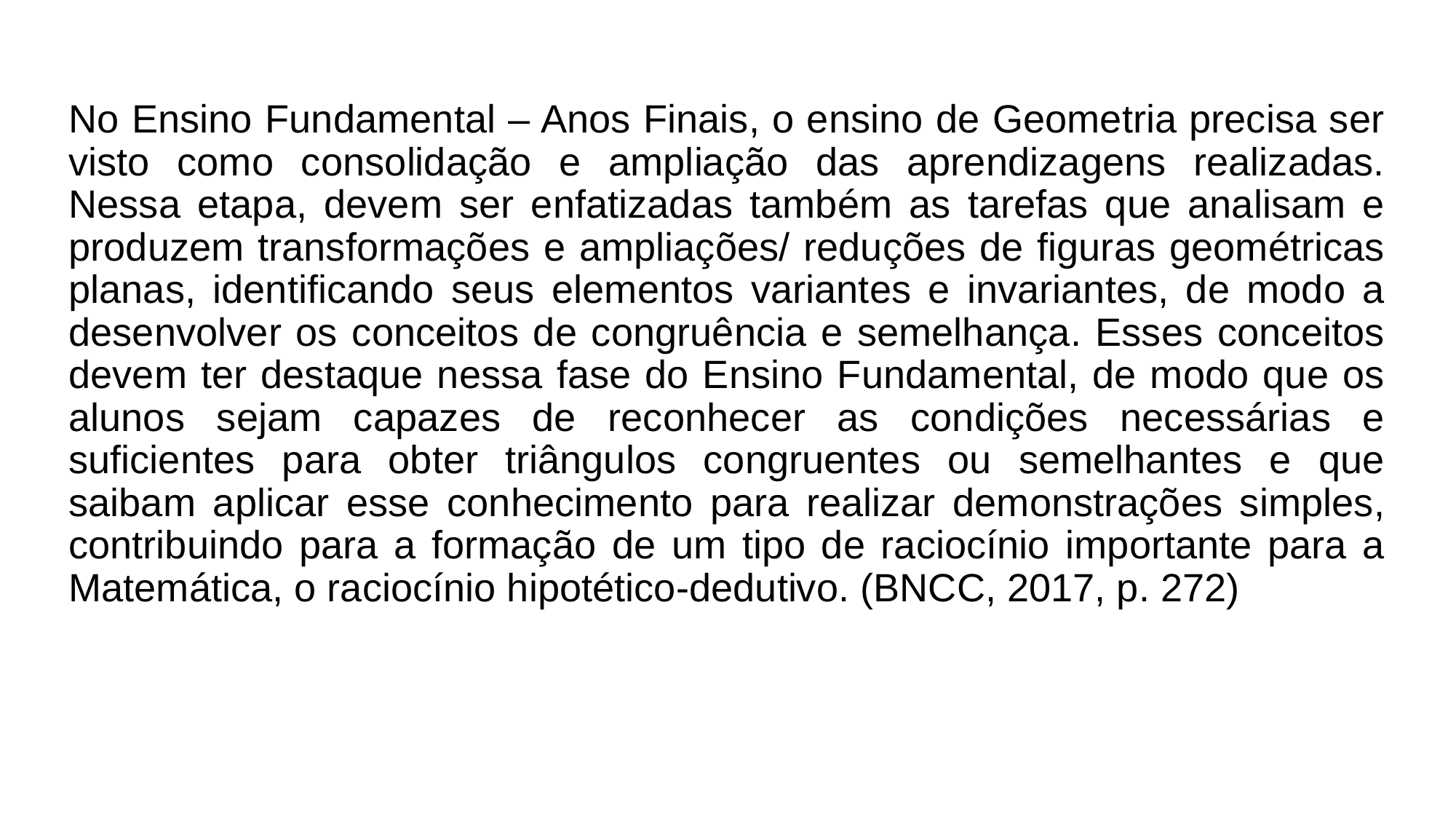

No Ensino Fundamental – Anos Finais, o ensino de Geometria precisa ser visto como consolidação e ampliação das aprendizagens realizadas. Nessa etapa, devem ser enfatizadas também as tarefas que analisam e produzem transformações e ampliações/ reduções de figuras geométricas planas, identificando seus elementos variantes e invariantes, de modo a desenvolver os conceitos de congruência e semelhança. Esses conceitos devem ter destaque nessa fase do Ensino Fundamental, de modo que os alunos sejam capazes de reconhecer as condições necessárias e suficientes para obter triângulos congruentes ou semelhantes e que saibam aplicar esse conhecimento para realizar demonstrações simples, contribuindo para a formação de um tipo de raciocínio importante para a Matemática, o raciocínio hipotético-dedutivo. (BNCC, 2017, p. 272)